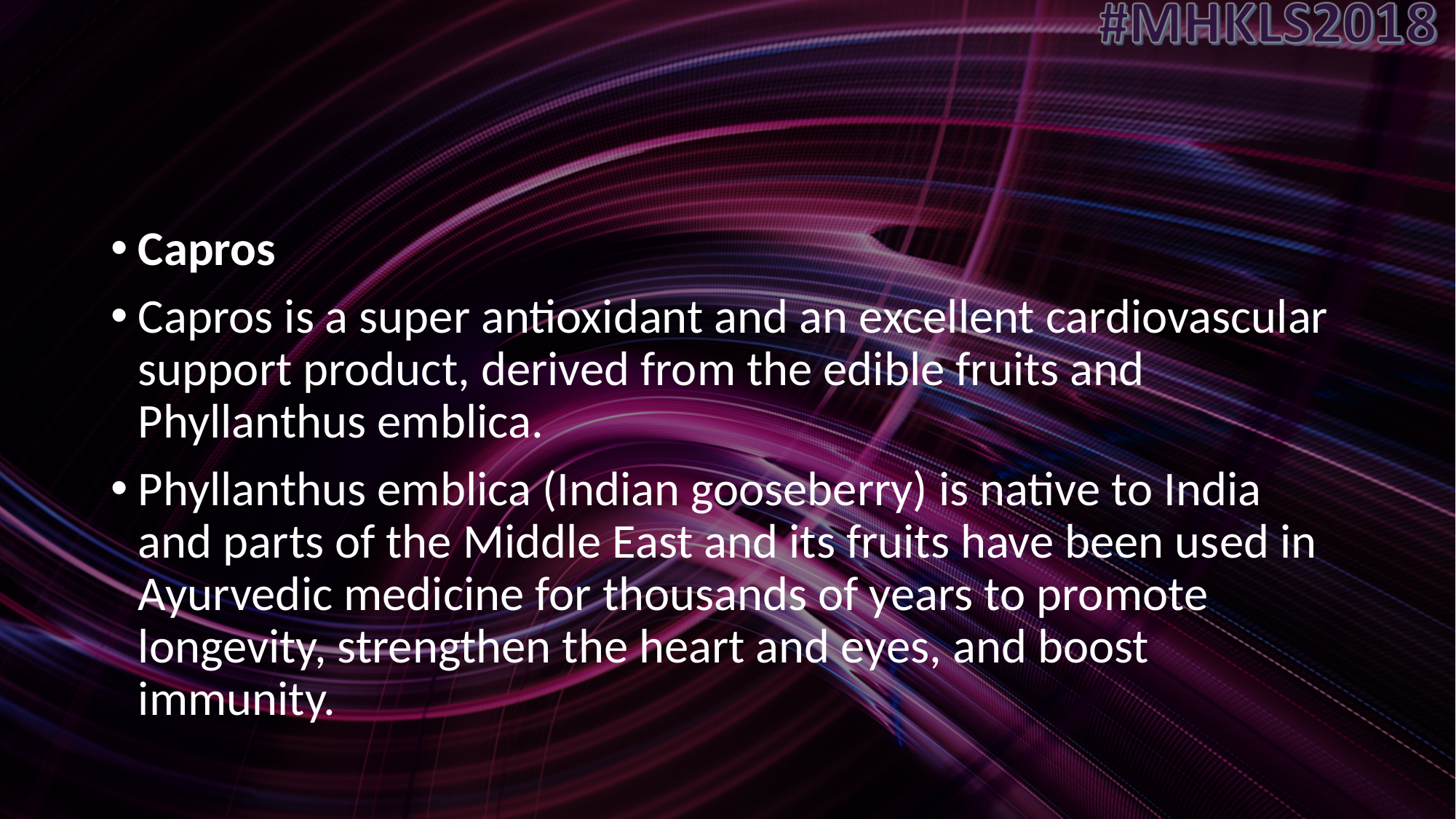

#
Capros
Capros is a super antioxidant and an excellent cardiovascular support product, derived from the edible fruits and Phyllanthus emblica.
Phyllanthus emblica (Indian gooseberry) is native to India and parts of the Middle East and its fruits have been used in Ayurvedic medicine for thousands of years to promote longevity, strengthen the heart and eyes, and boost immunity.